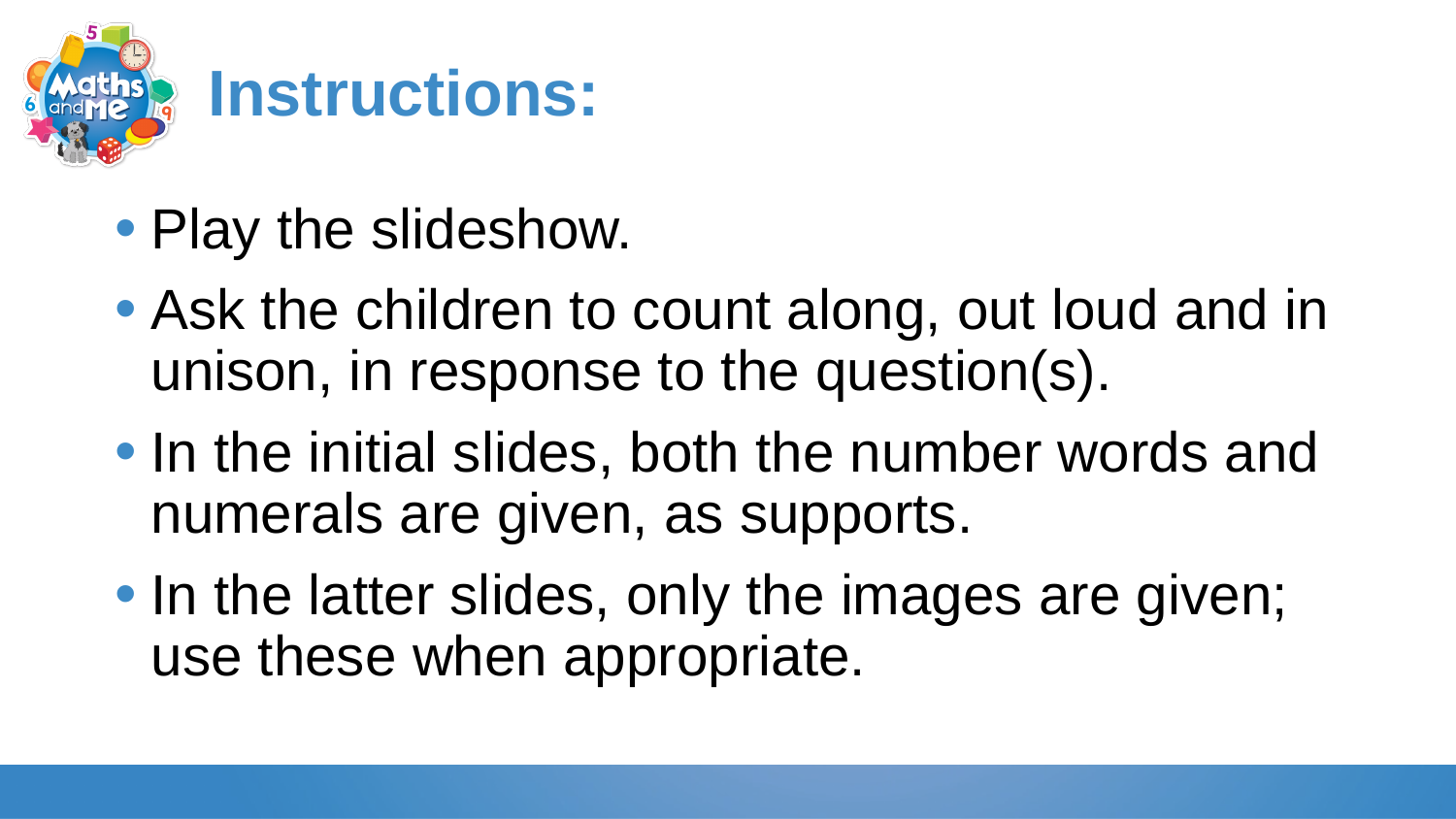

# Instructions:
Play the slideshow.
Ask the children to count along, out loud and in unison, in response to the question(s).
In the initial slides, both the number words and numerals are given, as supports.
In the latter slides, only the images are given; use these when appropriate.